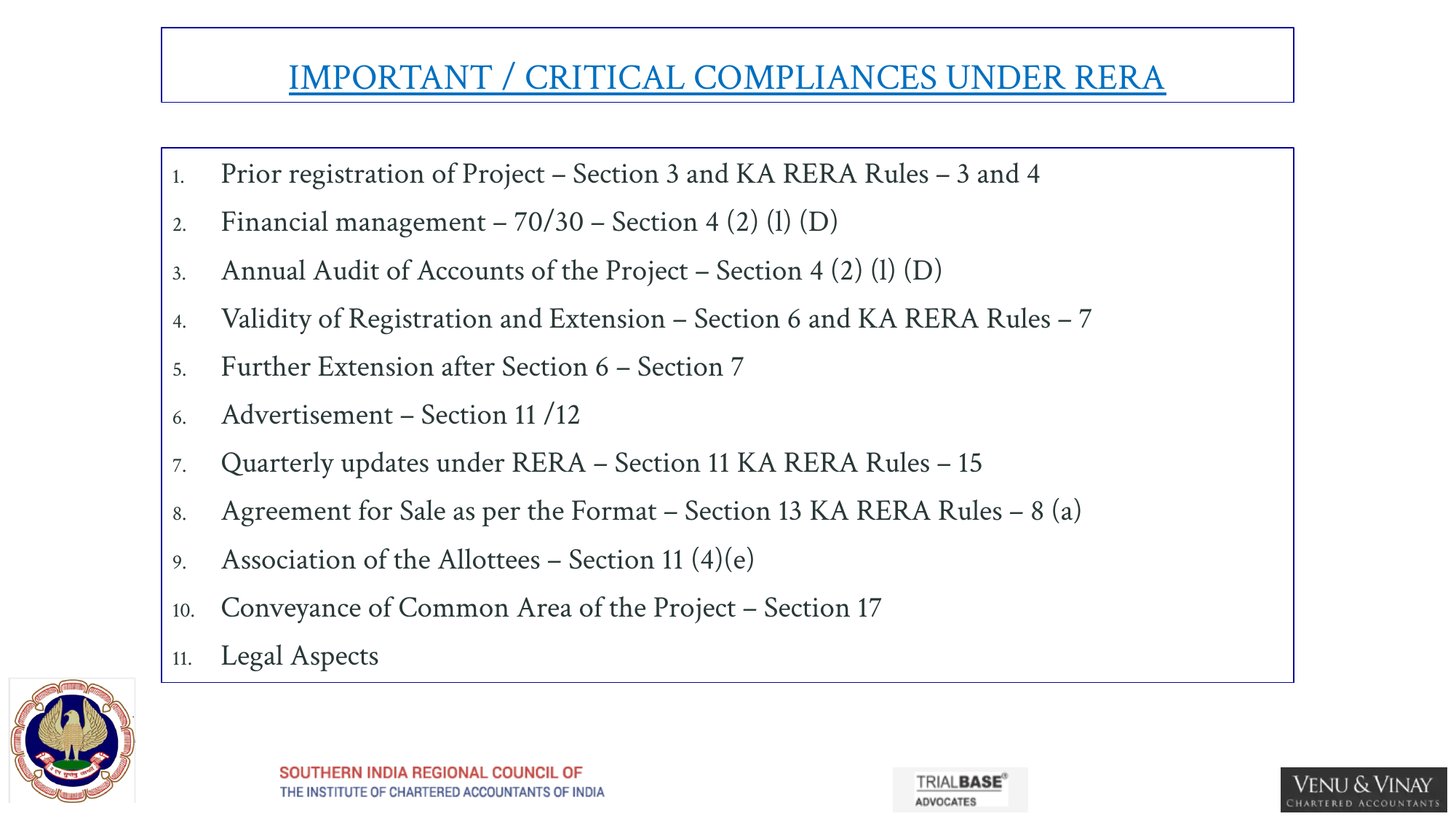

# IMPORTANT / CRITICAL COMPLIANCES UNDER RERA
Prior registration of Project – Section 3 and KA RERA Rules – 3 and 4
Financial management – 70/30 – Section 4 (2) (l) (D)
Annual Audit of Accounts of the Project – Section 4 (2) (l) (D)
Validity of Registration and Extension – Section 6 and KA RERA Rules – 7
Further Extension after Section 6 – Section 7
Advertisement – Section 11 /12
Quarterly updates under RERA – Section 11 KA RERA Rules – 15
Agreement for Sale as per the Format – Section 13 KA RERA Rules – 8 (a)
Association of the Allottees – Section 11 (4)(e)
Conveyance of Common Area of the Project – Section 17
Legal Aspects